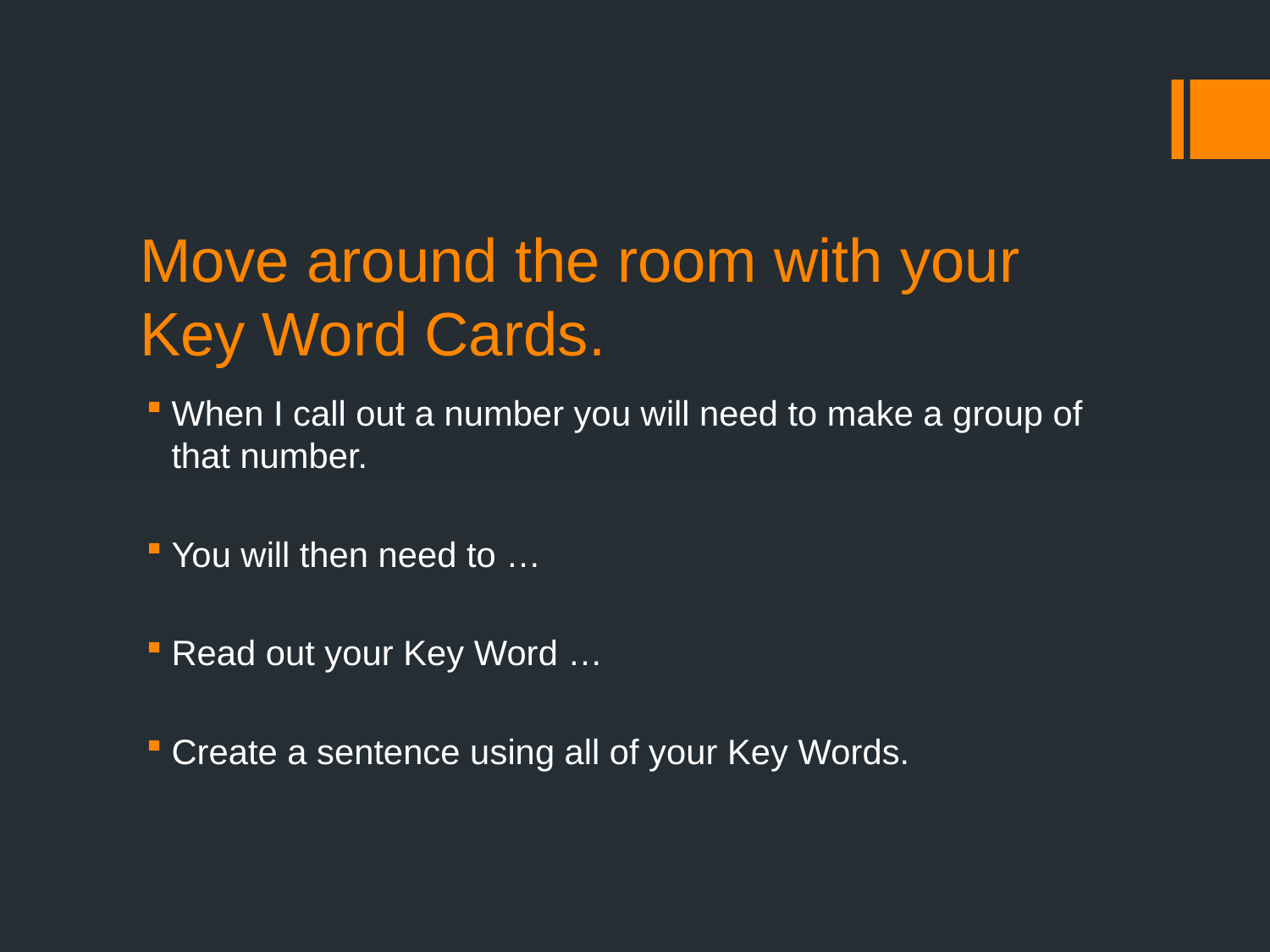

# Move around the room with your Key Word Cards.
When I call out a number you will need to make a group of that number.

You will then need to …

Read out your Key Word …

Create a sentence using all of your Key Words.